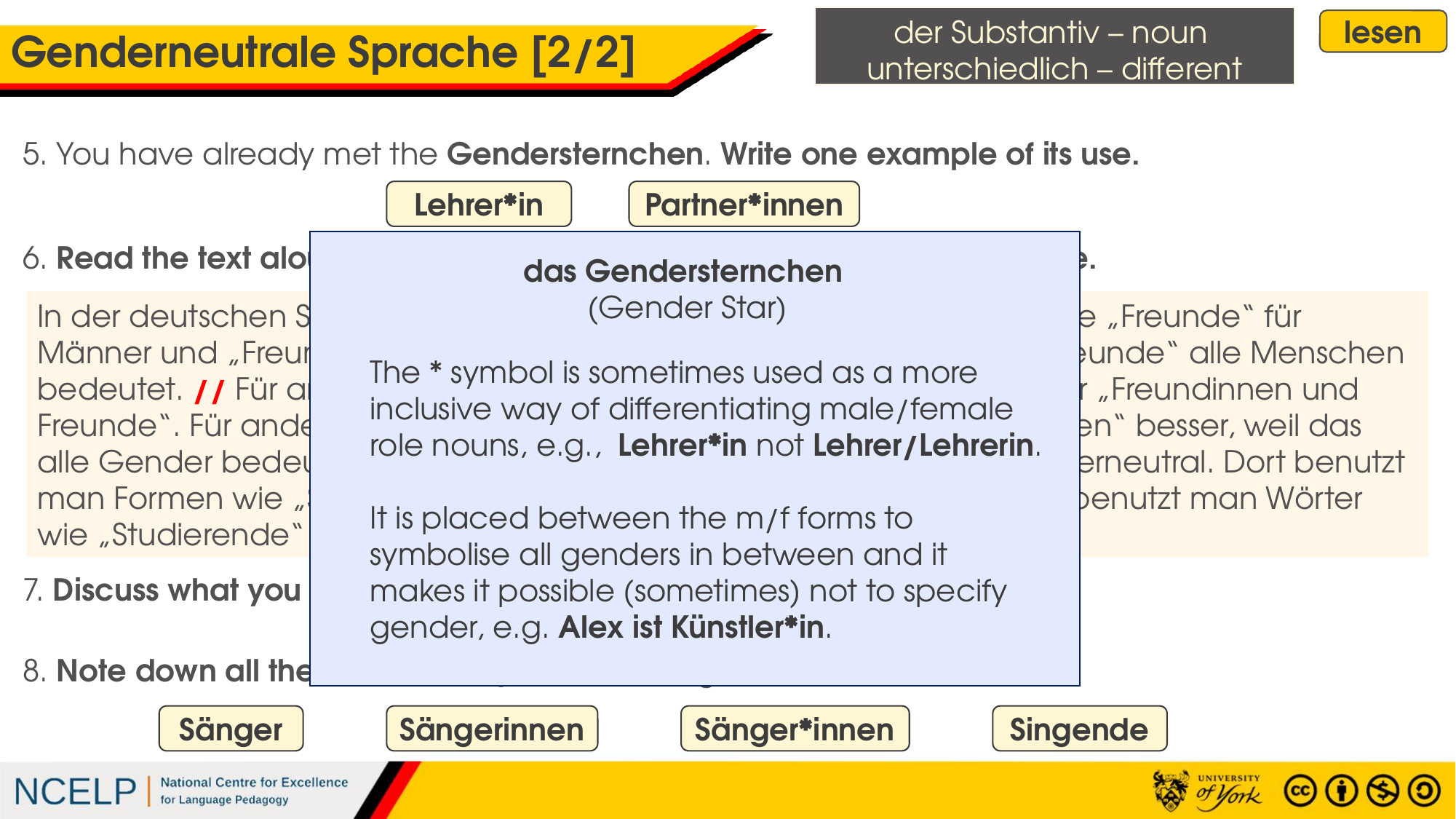

der Substantiv – noun
unterschiedlich – different
lesen
# Genderneutrale Sprache [2/2]
5. You have already met the Gendersternchen. Write one example of its use.
Lehrer*in
Partner*innen

das Gendersternchen
(Gender Star)
The * symbol is sometimes used as a more inclusive way of differentiating male/female role nouns, e.g.,  Lehrer*in not Lehrer/Lehrerin.
It is placed between the m/f forms to symbolise all genders in between and it makes it possible (sometimes) not to specify gender, e.g. Alex ist Künstler*in.
6. Read the text aloud alternating with a partner, two sentences at a time.
In der deutschen Sprache haben Wörter für Menschen zwei Formen, wie „Freunde“ für Männer und „Freundinnen“ für Frauen. Einige Personen sagen, dass „Freunde“ alle Menschen bedeutet. // Für andere bedeutet das nur Männer, und sie sagen lieber „Freundinnen und Freunde“. Für andere Personen sind Gendersternchen, wie „Freund*innen“ besser, weil das alle Gender bedeutet. // Die Sprache in Hannover ist jetzt offiziell genderneutral. Dort benutzt man Formen wie „Studentinnen und Studenten“ nicht. // In Hannover benutzt man Wörter wie „Studierende“ für Menschen, die studieren.
7. Discuss what you have found out about gender neutrality in German.
8. Note down all the different ways to write ‘singers’ in German.
Sänger
Sängerinnen
Sänger*innen
Singende